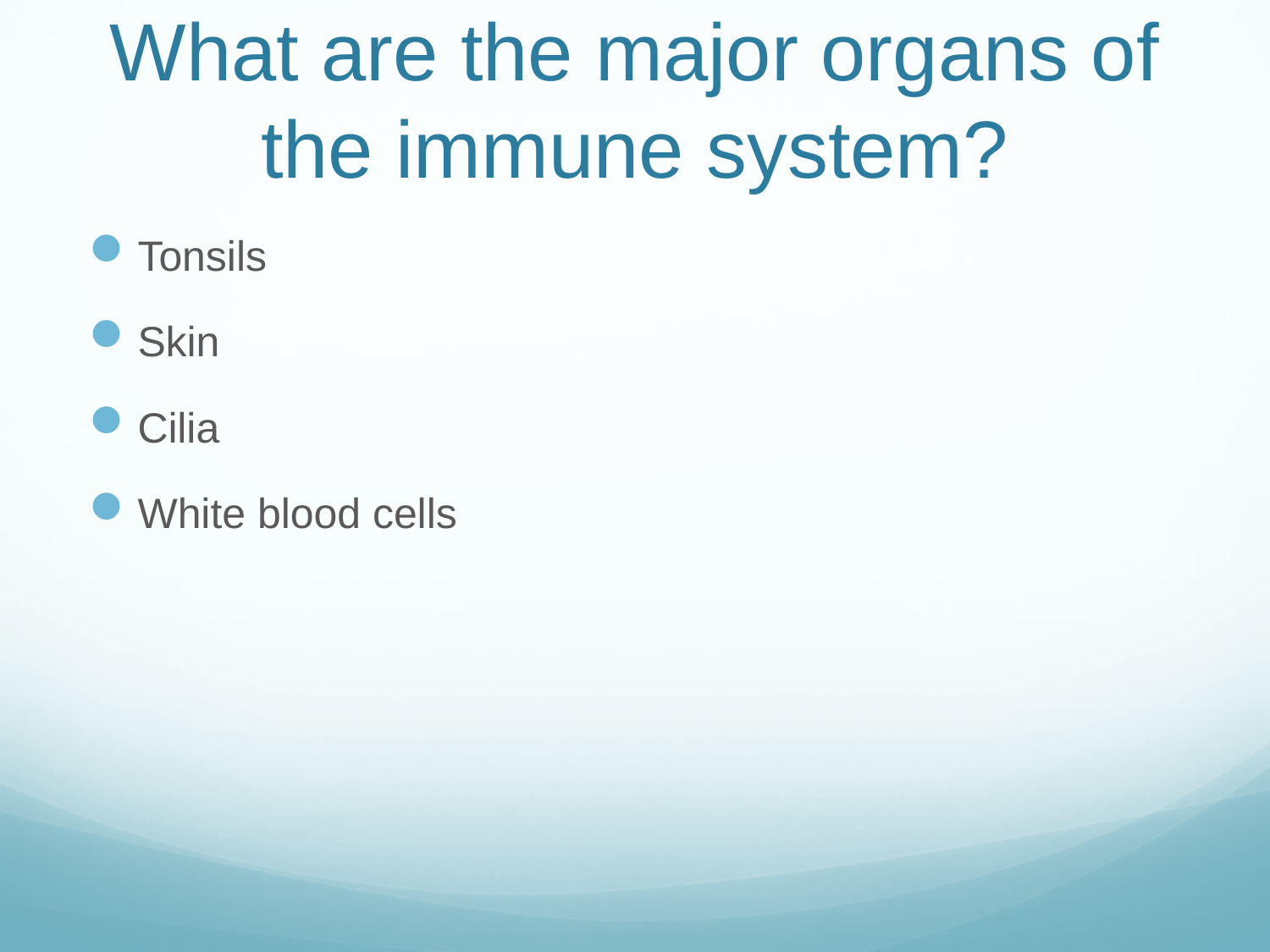

# What are the major organs of the immune system?
Tonsils
Skin
Cilia
White blood cells